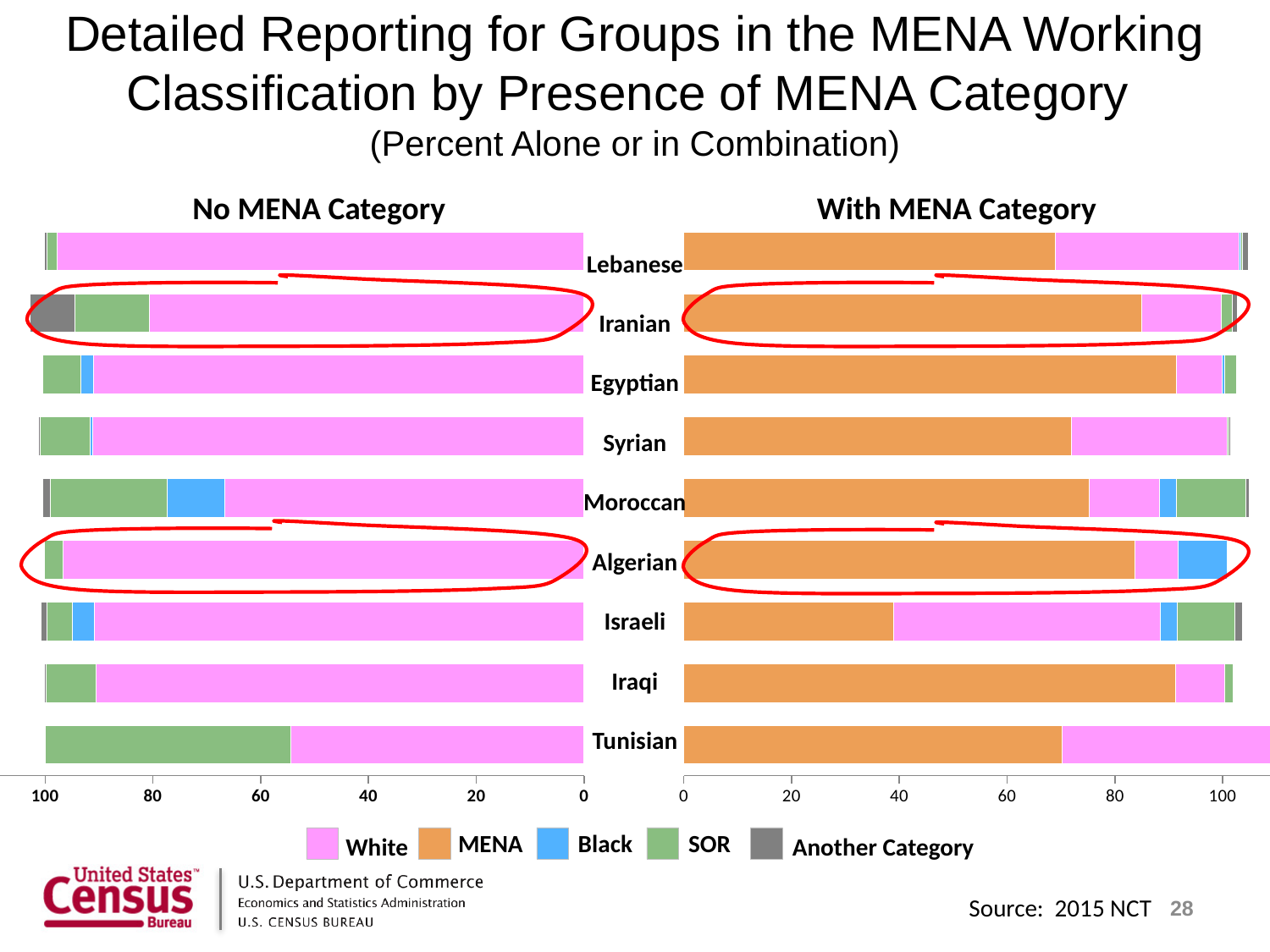

# Detailed Reporting for Groups in the MENA Working Classification by Presence of MENA Category (Percent Alone or in Combination)
No MENA Category
With MENA Category

### Chart

| Category | MENA | White | Black | SOR | Another Category |
|---|---|---|---|---|---|
| Tunisian | 70.2 | 39.5 | 0.0 | 8.3 | 0.0 |
| Iraqi | 91.2 | 9.1 | 0.0 | 1.6 | 0.1 |
| Israeli | 38.9 | 49.6 | 3.1 | 10.6 | 1.4 |
| Algerian | 83.8 | 7.9 | 9.1 | 0.1 | 0.0 |
| Moroccan | 75.2 | 13.0 | 3.3 | 12.8 | 0.6 |
| Syrian | 71.9 | 28.9 | 0.0 | 0.3 | 0.4 |
| Egyptian | 91.5 | 8.4 | 0.4 | 2.3 | 0.1 |
| Iranian | 85.0 | 14.7 | 0.0 | 2.1 | 1.0 |
| Lebanese | 69.0 | 34.0 | 0.3 | 0.4 | 1.1 |

### Chart

| Category | White | Black | SOR | Another Category |
|---|---|---|---|---|
| Tunisian | 54.4 | 0.0 | 45.6 | 0.0 |
| Iraqi | 90.5 | 0.0 | 9.3 | 0.3 |
| Israeli | 90.9 | 4.0 | 4.8 | 1.0 |
| Algerian | 96.6 | 0.0 | 3.6 | 0.0 |
| Moroccan | 66.7 | 10.7 | 21.6 | 1.4 |
| Syrian | 91.1 | 0.5 | 9.3 | 0.4 |
| Egyptian | 91.0 | 2.3 | 7.1 | 0.2 |
| Iranian | 80.7 | 0.0 | 13.8 | 8.3 |
| Lebanese | 97.7 | 0.0 | 1.9 | 0.5 |
Lebanese
Iranian
Egyptian
Syrian
Moroccan
Algerian
Israeli
Iraqi
Tunisian

 MENA

 Black

 SOR

 Another Category

 White

28
Source:  2015 NCT